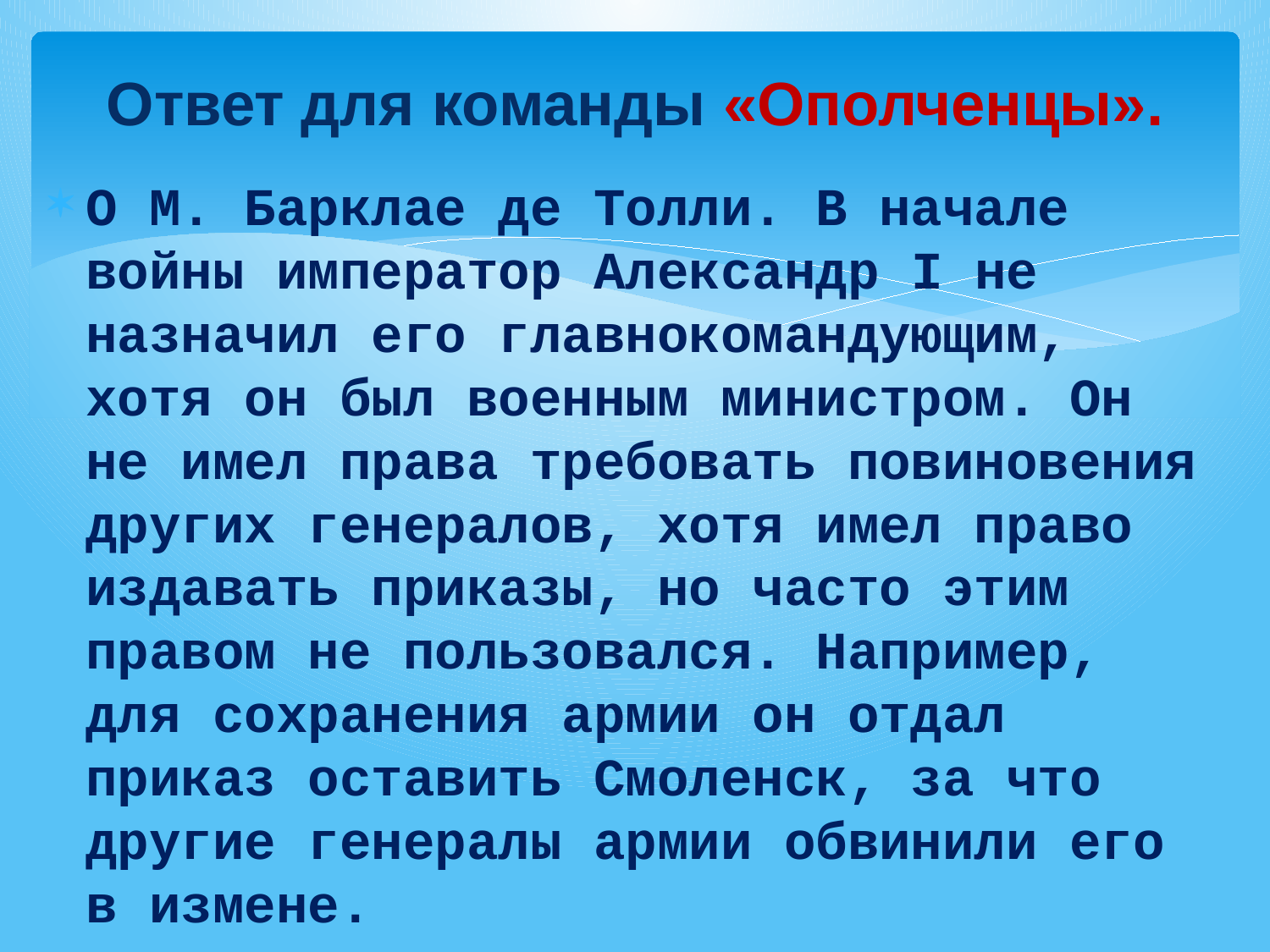

# Ответ для команды «Ополченцы».
О М. Барклае де Толли. В начале войны император Александр I не назначил его главнокомандующим, хотя он был военным министром. Он не имел права требовать повиновения других генералов, хотя имел право издавать приказы, но часто этим правом не пользовался. Например, для сохранения армии он отдал приказ оставить Смоленск, за что другие генералы армии обвинили его в измене.